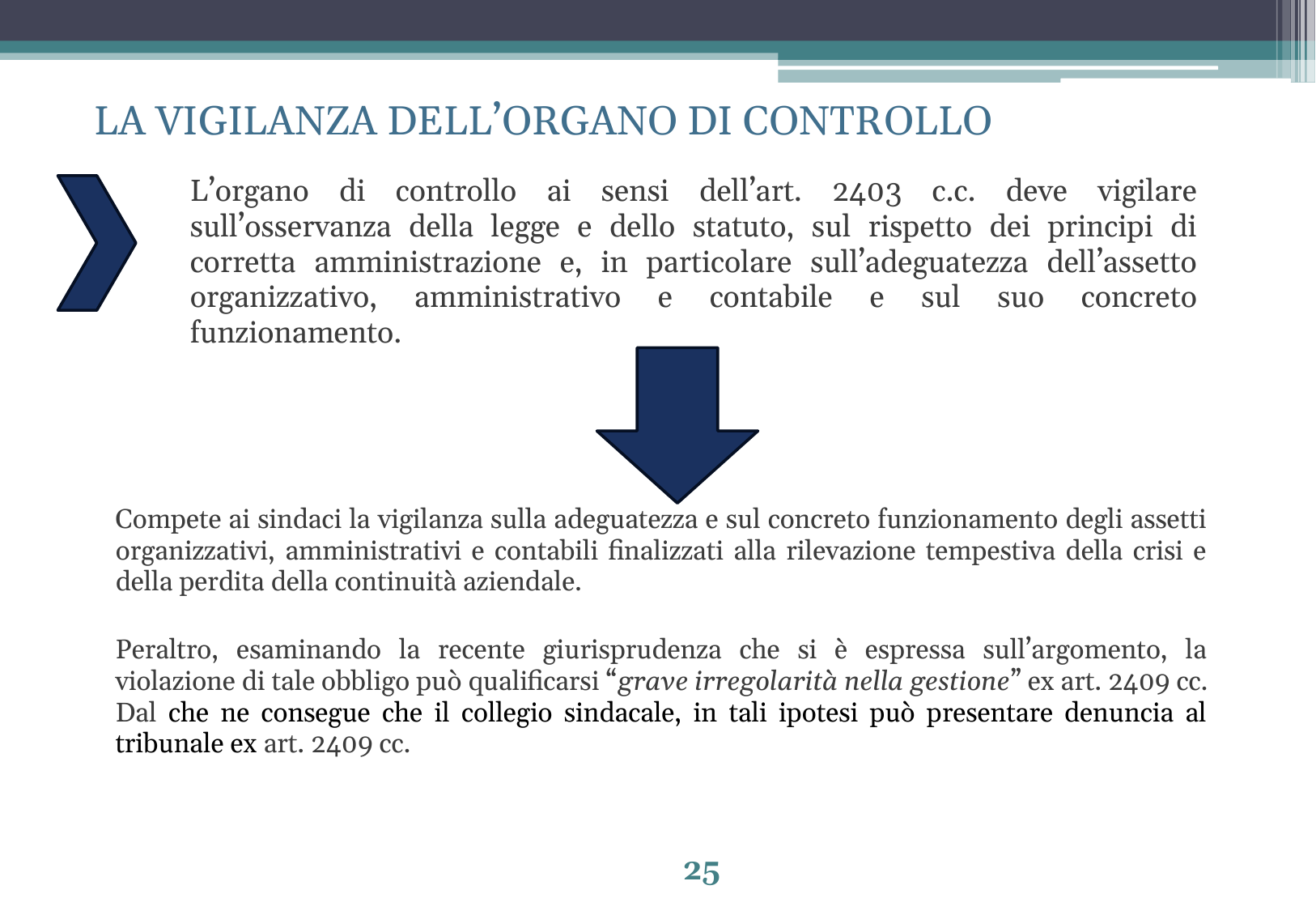

LA VIGILANZA DELL’ORGANO DI CONTROLLO
L’organo di controllo ai sensi dell’art. 2403 c.c. deve vigilare sull’osservanza della legge e dello statuto, sul rispetto dei principi di corretta amministrazione e, in particolare sull’adeguatezza dell’assetto organizzativo, amministrativo e contabile e sul suo concreto funzionamento.

Compete ai sindaci la vigilanza sulla adeguatezza e sul concreto funzionamento degli assetti organizzativi, amministrativi e contabili finalizzati alla rilevazione tempestiva della crisi e della perdita della continuità aziendale.
Peraltro, esaminando la recente giurisprudenza che si è espressa sull’argomento, la violazione di tale obbligo può qualificarsi “grave irregolarità nella gestione” ex art. 2409 cc. Dal che ne consegue che il collegio sindacale, in tali ipotesi può presentare denuncia al tribunale ex art. 2409 cc.
25